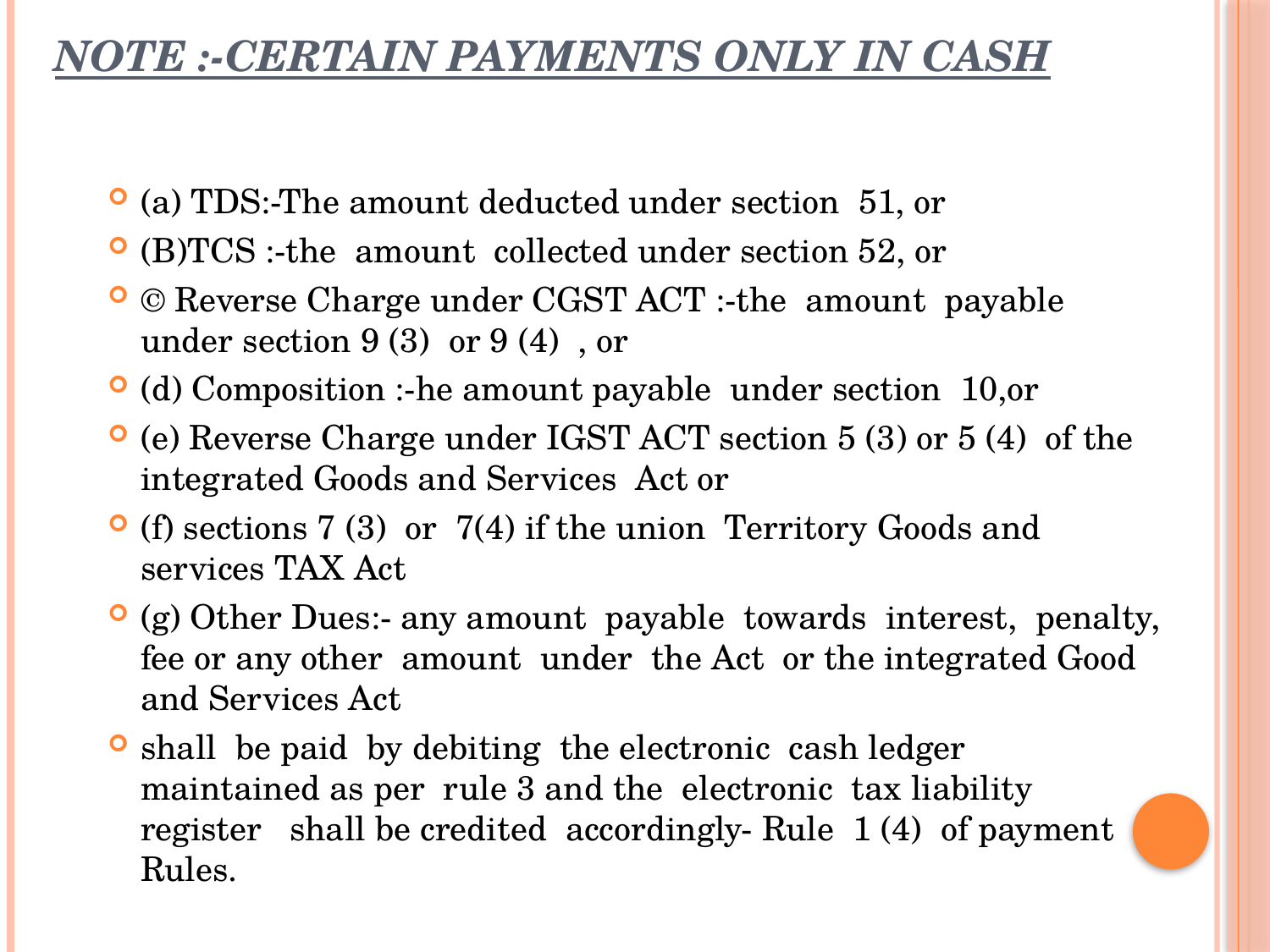

# Note :-CERTAIN PAYMENTS ONLY IN CASH
(a) TDS:-The amount deducted under section  51, or
(B)TCS :-the  amount  collected under section 52, or
© Reverse Charge under CGST ACT :-the  amount  payable under section 9 (3)  or 9 (4)  , or
(d) Composition :-he amount payable  under section  10,or
(e) Reverse Charge under IGST ACT section 5 (3) or 5 (4)  of the  integrated Goods and Services  Act or
(f) sections 7 (3)  or  7(4) if the union  Territory Goods and  services TAX Act
(g) Other Dues:- any amount  payable  towards  interest,  penalty, fee or any other  amount  under  the Act  or the integrated Good and Services Act
shall  be paid  by debiting  the electronic  cash ledger  maintained as per  rule 3 and the  electronic  tax liability  register   shall be credited  accordingly- Rule  1 (4)  of payment  Rules.